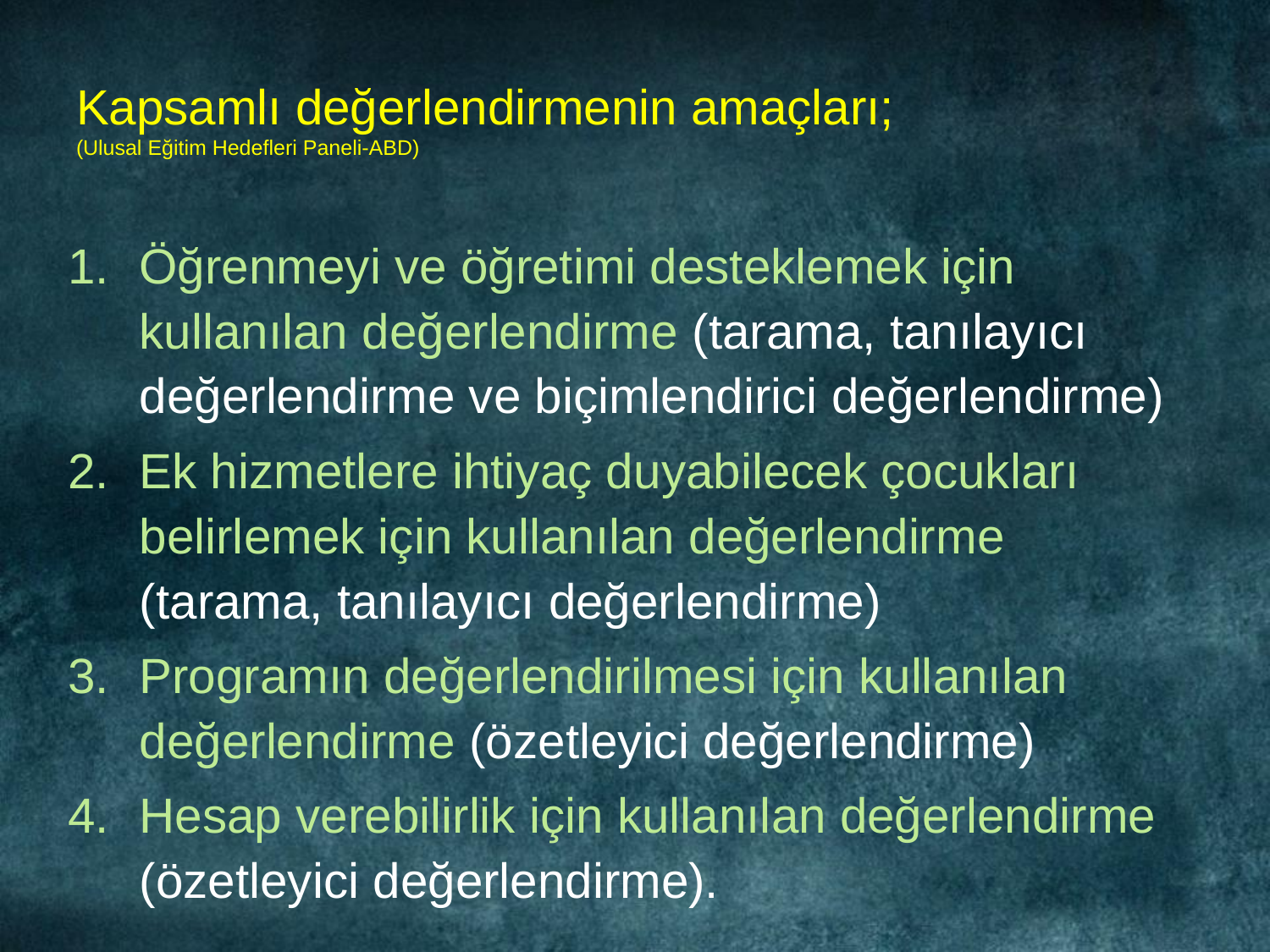

# Kapsamlı değerlendirmenin amaçları; (Ulusal Eğitim Hedefleri Paneli-ABD)
Öğrenmeyi ve öğretimi desteklemek için kullanılan değerlendirme (tarama, tanılayıcı değerlendirme ve biçimlendirici değerlendirme)
Ek hizmetlere ihtiyaç duyabilecek çocukları belirlemek için kullanılan değerlendirme (tarama, tanılayıcı değerlendirme)
Programın değerlendirilmesi için kullanılan değerlendirme (özetleyici değerlendirme)
Hesap verebilirlik için kullanılan değerlendirme (özetleyici değerlendirme).